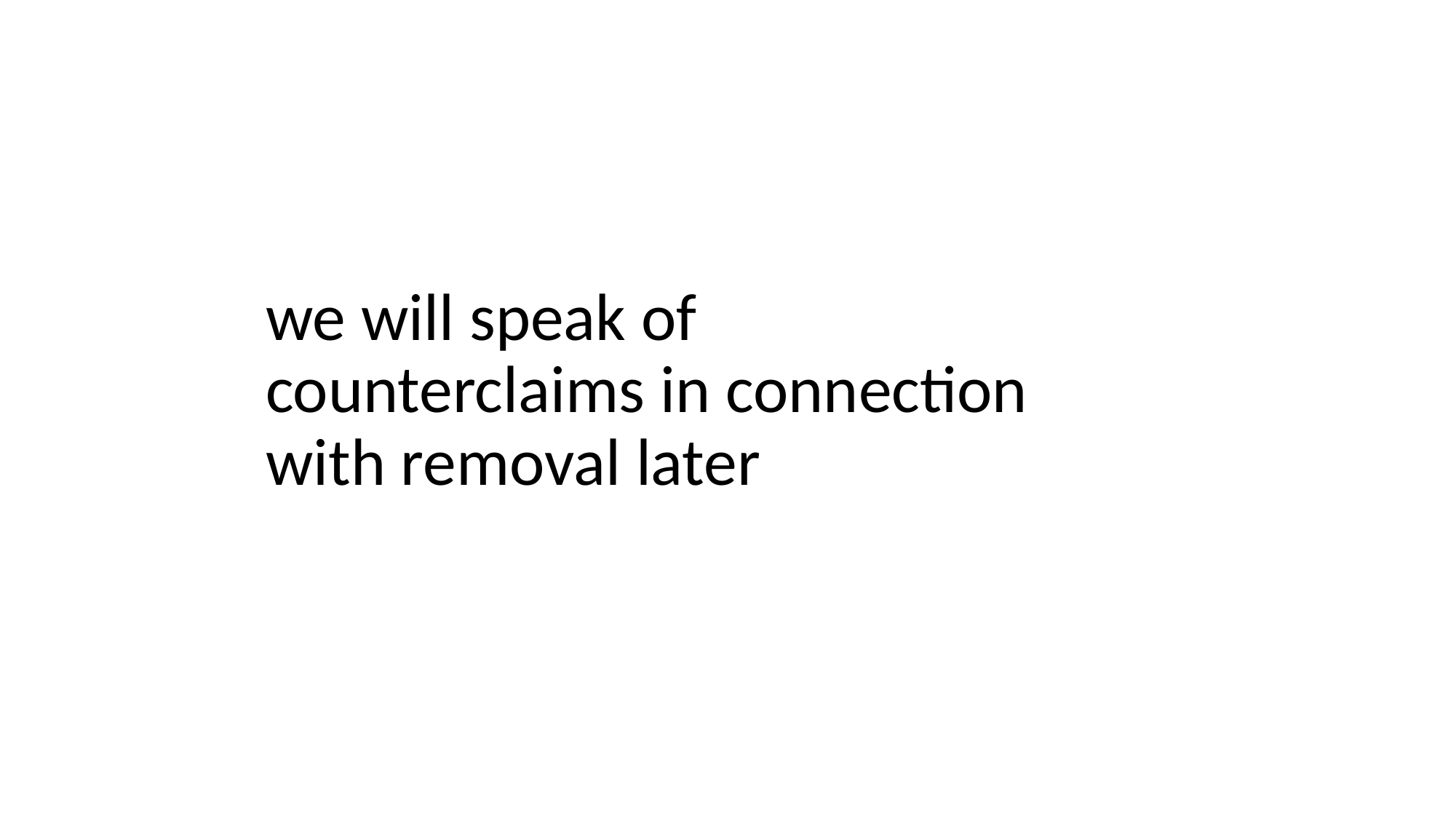

# we will speak of counterclaims in connection with removal later